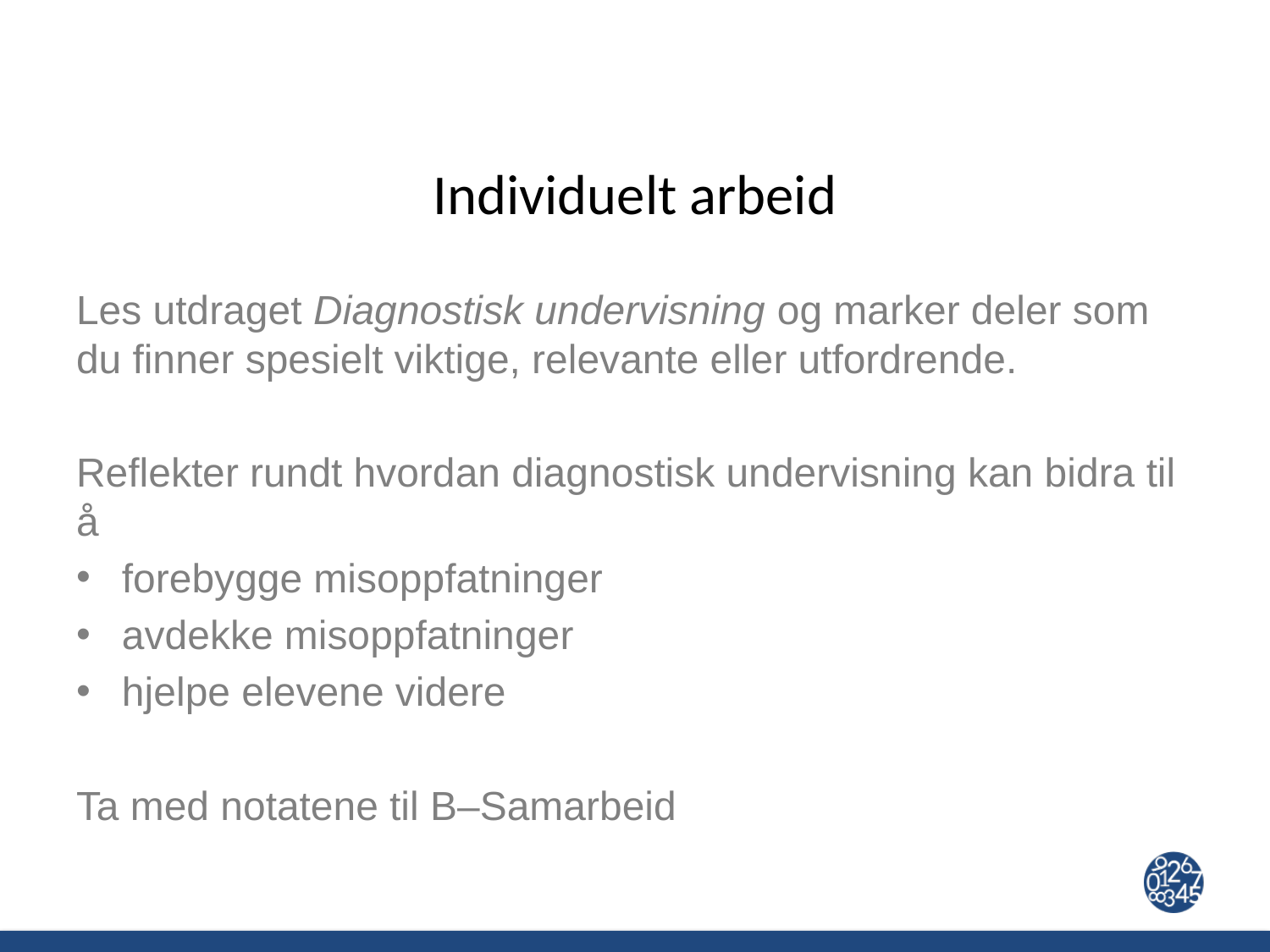

# Individuelt arbeid
Les utdraget Diagnostisk undervisning og marker deler som du finner spesielt viktige, relevante eller utfordrende.

Reflekter rundt hvordan diagnostisk undervisning kan bidra til å
forebygge misoppfatninger
avdekke misoppfatninger
hjelpe elevene videre

Ta med notatene til B–Samarbeid